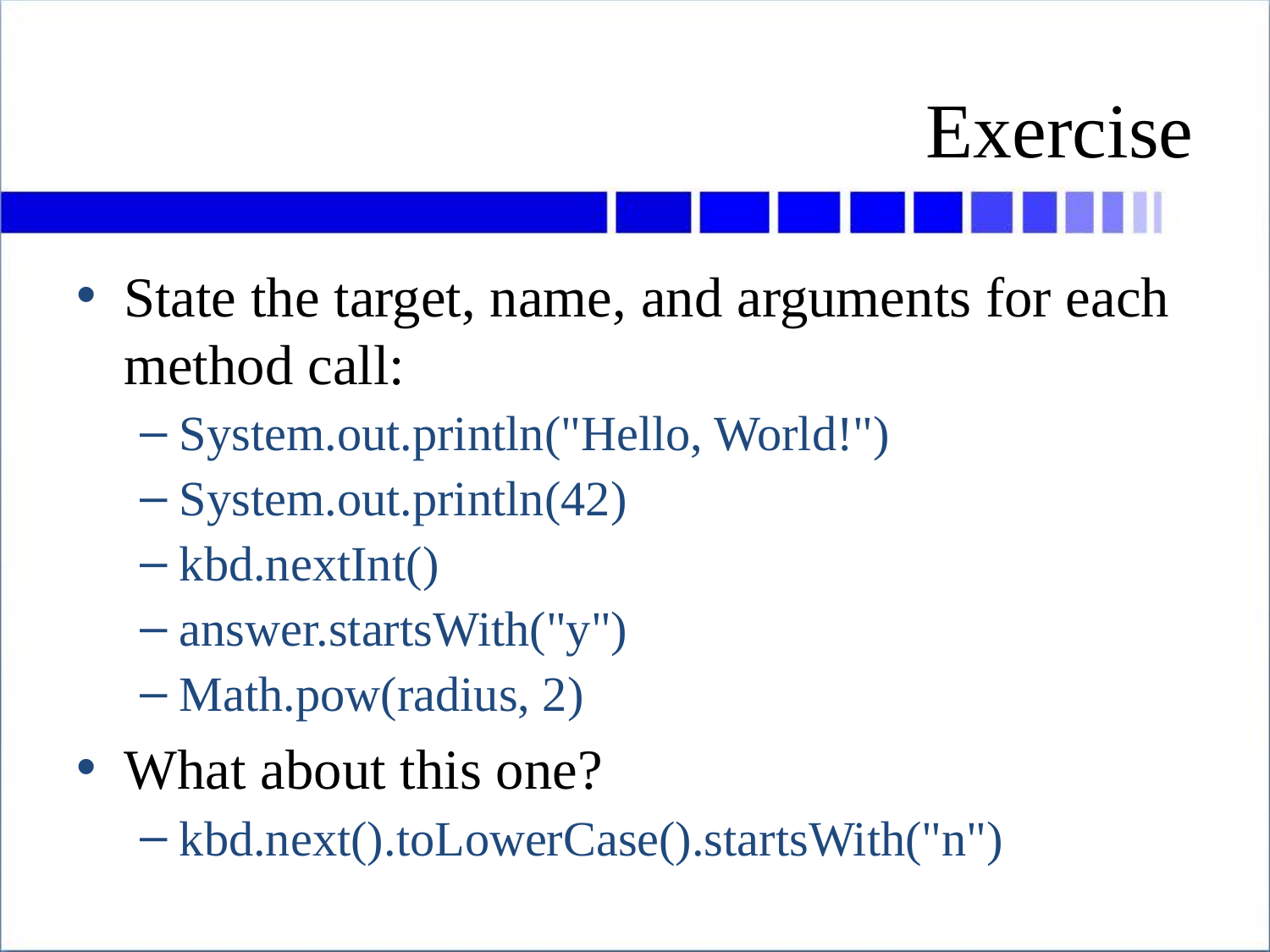

# Exercise
State the target, name, and arguments for each method call:
System.out.println("Hello, World!")
System.out.println(42)
kbd.nextInt()
answer.startsWith("y")
Math.pow(radius, 2)
What about this one?
kbd.next().toLowerCase().startsWith("n")